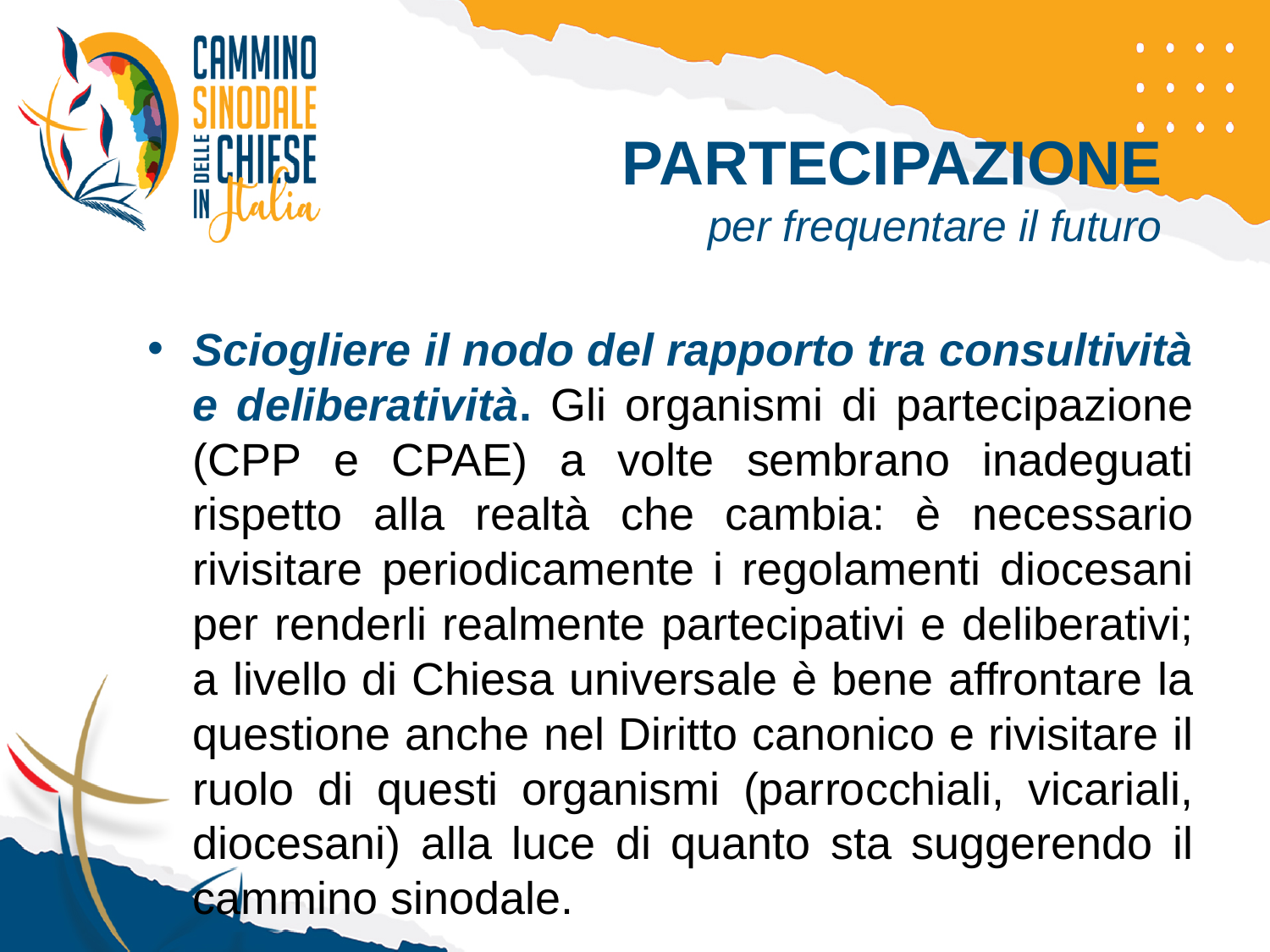

PARTECIPAZIONE
per frequentare il futuro
Sciogliere il nodo del rapporto tra consultività e deliberatività. Gli organismi di partecipazione (CPP e CPAE) a volte sembrano inadeguati rispetto alla realtà che cambia: è necessario rivisitare periodicamente i regolamenti diocesani per renderli realmente partecipativi e deliberativi; a livello di Chiesa universale è bene affrontare la questione anche nel Diritto canonico e rivisitare il ruolo di questi organismi (parrocchiali, vicariali, diocesani) alla luce di quanto sta suggerendo il cammino sinodale.